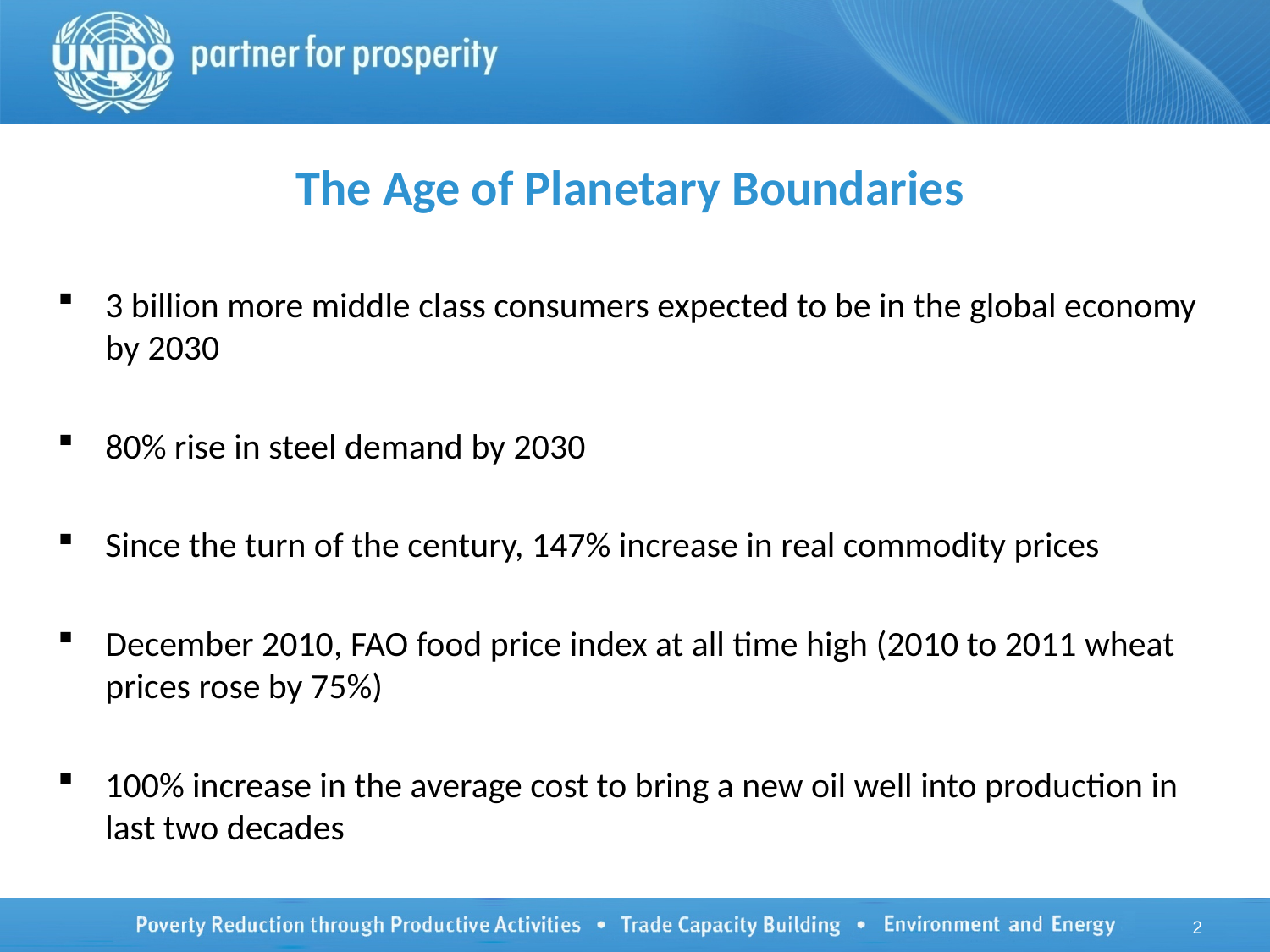

# The Age of Planetary Boundaries
3 billion more middle class consumers expected to be in the global economy by 2030

80% rise in steel demand by 2030

Since the turn of the century, 147% increase in real commodity prices

December 2010, FAO food price index at all time high (2010 to 2011 wheat prices rose by 75%)

100% increase in the average cost to bring a new oil well into production in last two decades

2